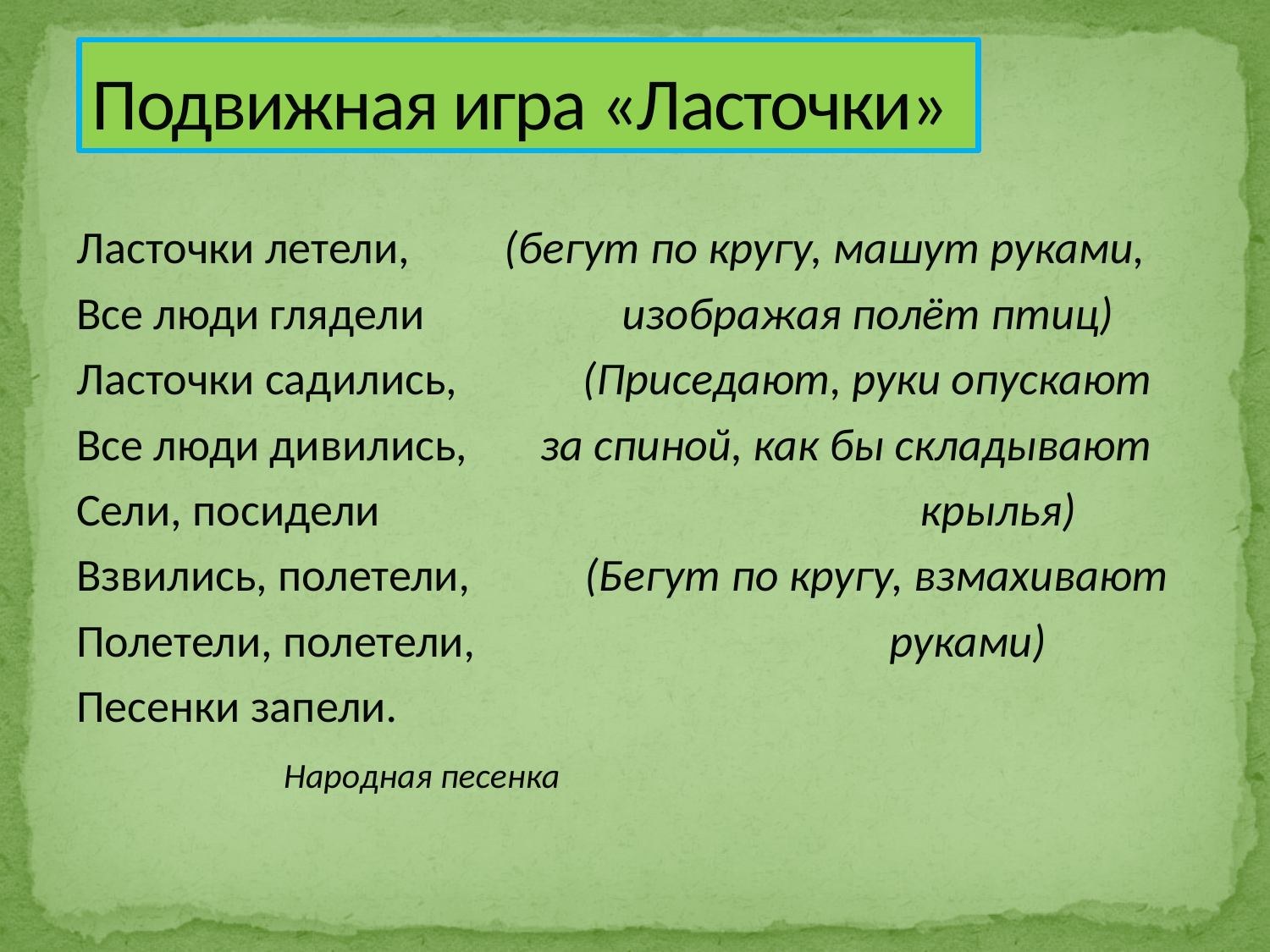

# Подвижная игра «Ласточки»
Ласточки летели,         (бегут по кругу, машут руками,
Все люди глядели                   изображая полёт птиц)
Ласточки садились,            (Приседают, руки опускают
Все люди дивились,       за спиной, как бы складывают
Сели, посидели                                                    крылья)
Взвились, полетели,           (Бегут по кругу, взмахивают
Полетели, полетели,                                        руками)
Песенки запели.
                    Народная песенка